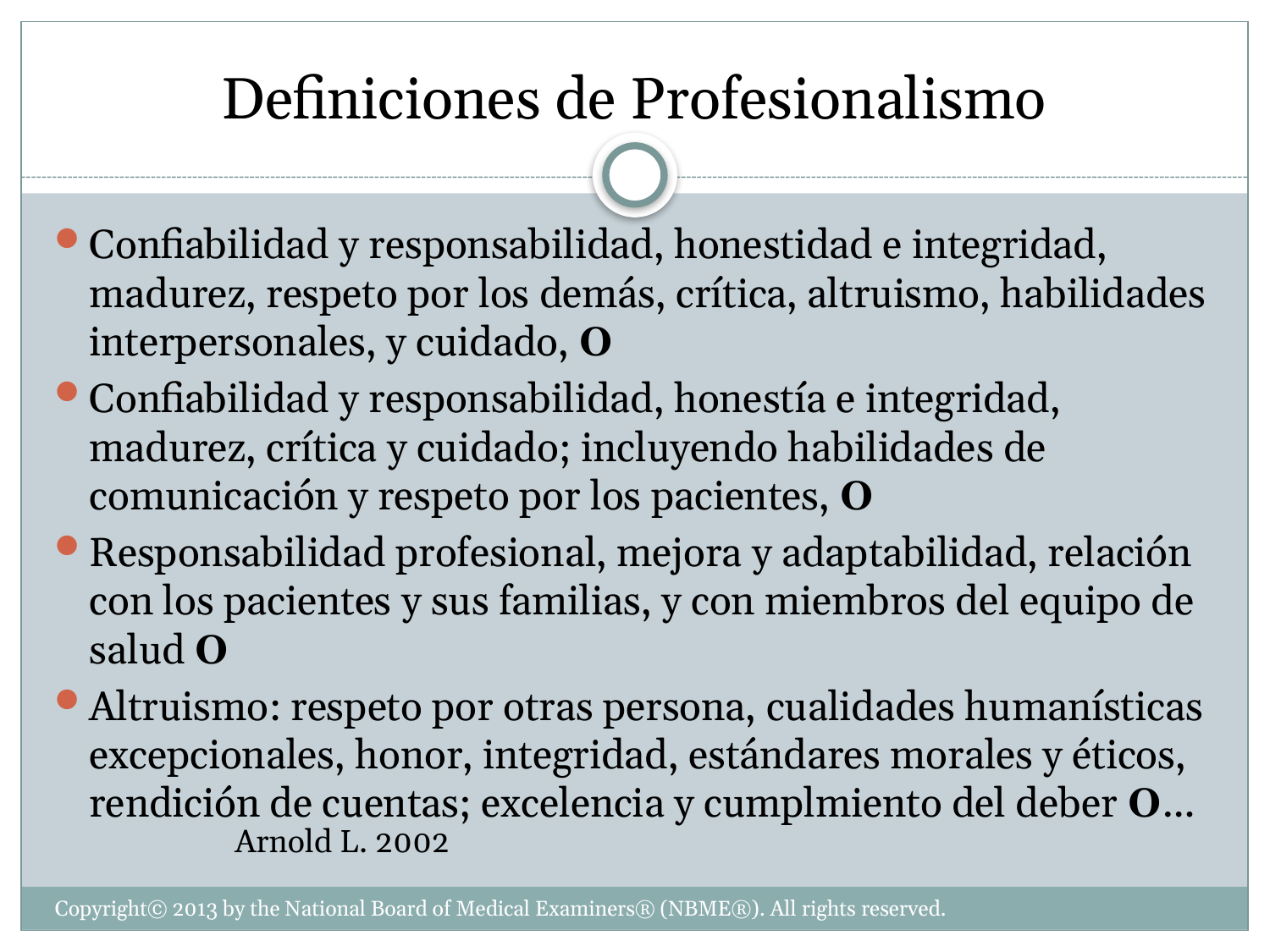

# Definiciones de Profesionalismo
Confiabilidad y responsabilidad, honestidad e integridad, madurez, respeto por los demás, crítica, altruismo, habilidades interpersonales, y cuidado, O
Confiabilidad y responsabilidad, honestía e integridad, madurez, crítica y cuidado; incluyendo habilidades de comunicación y respeto por los pacientes, O
Responsabilidad profesional, mejora y adaptabilidad, relación con los pacientes y sus familias, y con miembros del equipo de salud O
Altruismo: respeto por otras persona, cualidades humanísticas excepcionales, honor, integridad, estándares morales y éticos, rendición de cuentas; excelencia y cumplmiento del deber O…
Arnold L. 2002
Copyright© 2013 by the National Board of Medical Examiners® (NBME®). All rights reserved.